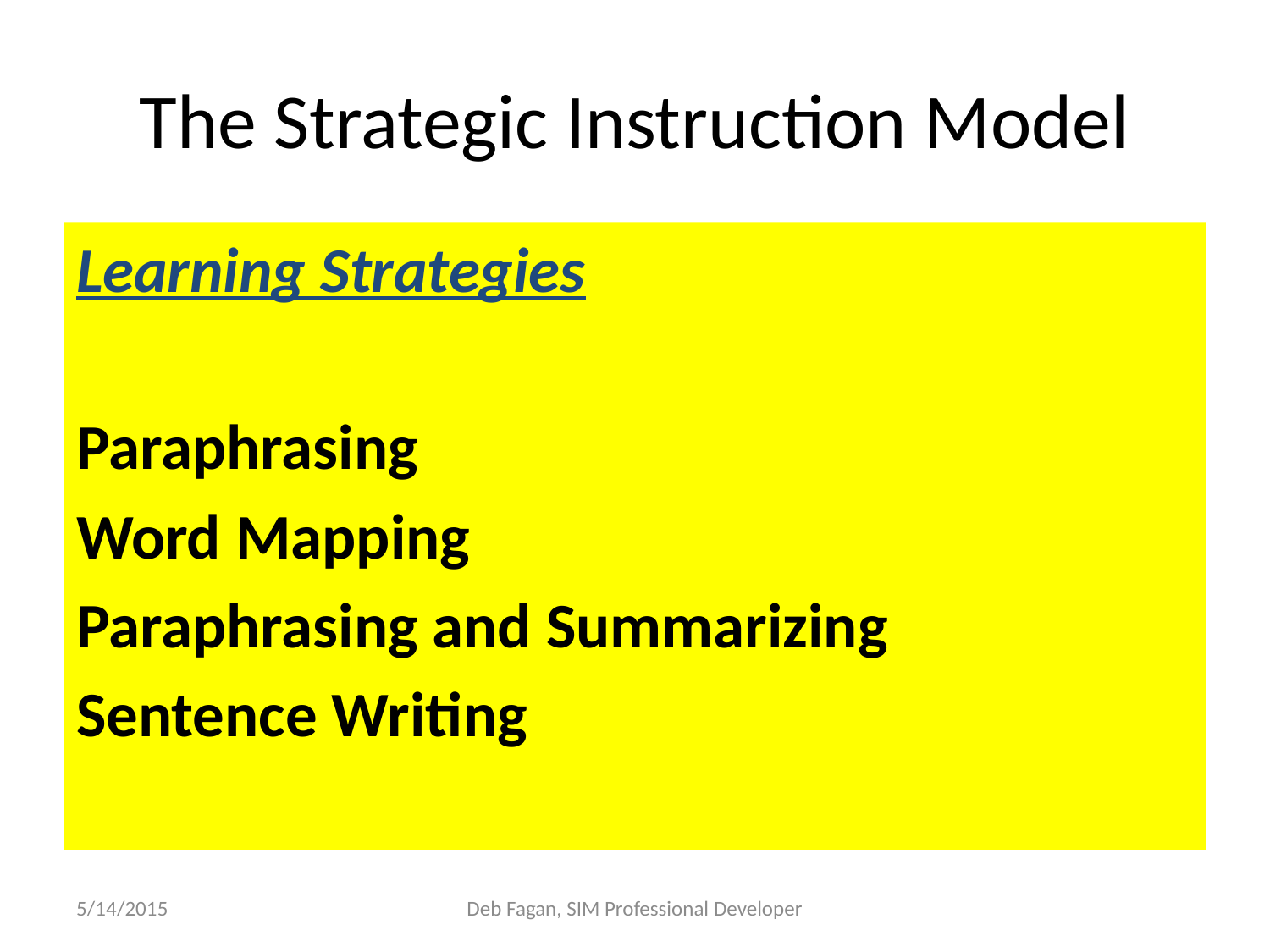

# The Strategic Instruction Model
Learning Strategies

Paraphrasing
Word Mapping
Paraphrasing and Summarizing
Sentence Writing

5/14/2015
Deb Fagan, SIM Professional Developer